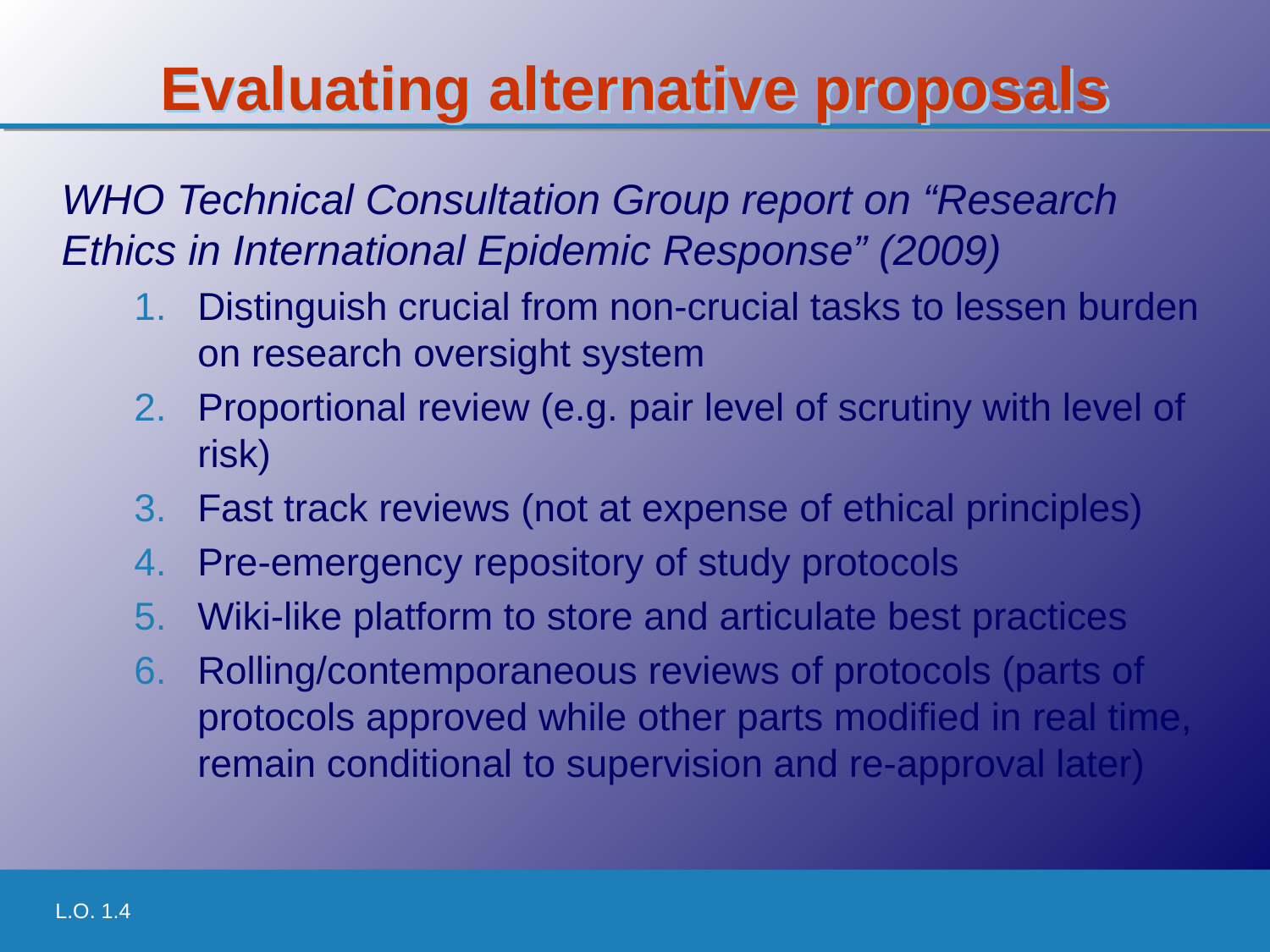

# Evaluating alternative proposals
WHO Technical Consultation Group report on “Research Ethics in International Epidemic Response” (2009)
Distinguish crucial from non-crucial tasks to lessen burden on research oversight system
Proportional review (e.g. pair level of scrutiny with level of risk)
Fast track reviews (not at expense of ethical principles)
Pre-emergency repository of study protocols
Wiki-like platform to store and articulate best practices
Rolling/contemporaneous reviews of protocols (parts of protocols approved while other parts modified in real time, remain conditional to supervision and re-approval later)